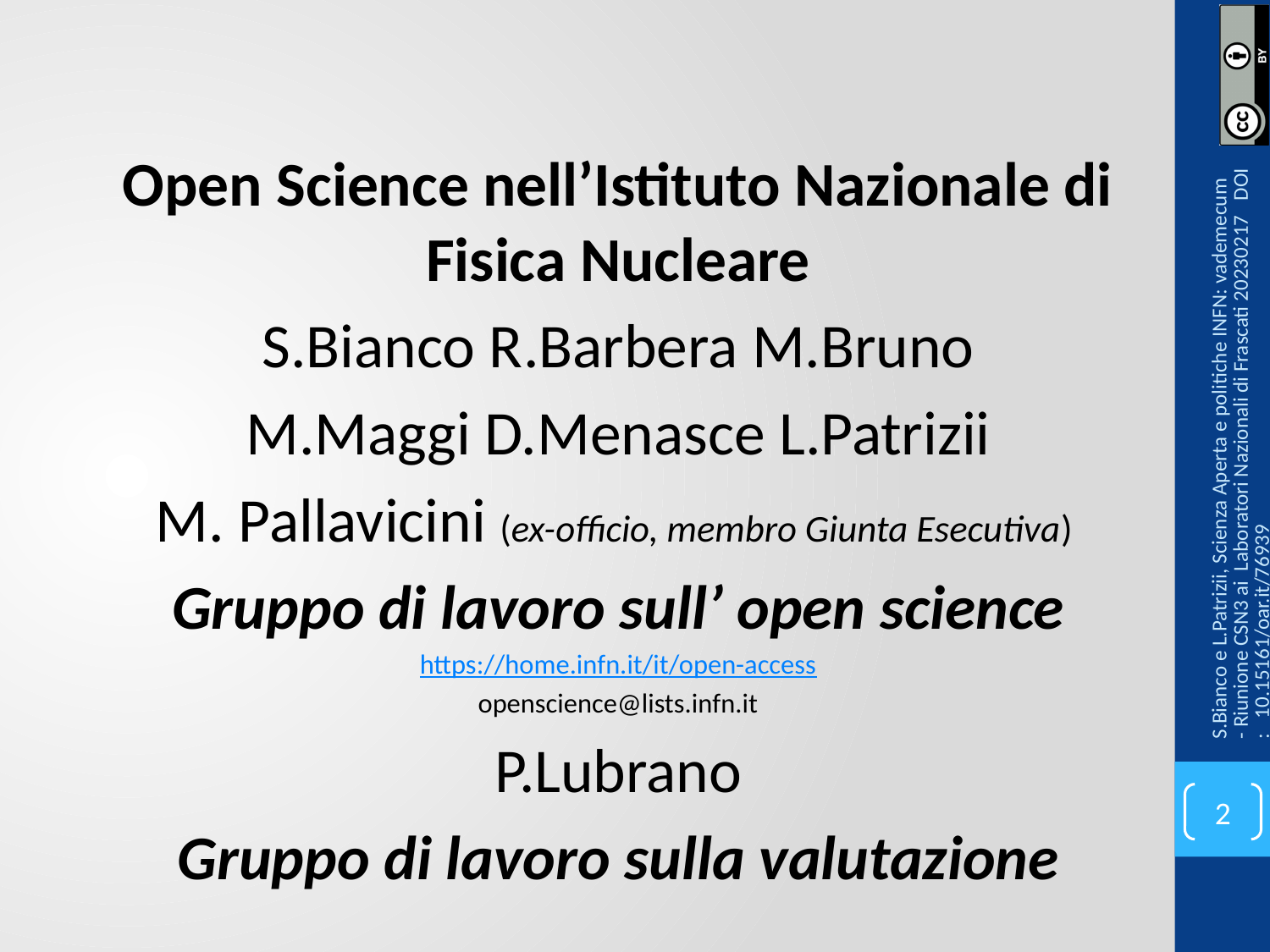

Open Science nell’Istituto Nazionale di Fisica Nucleare
S.Bianco R.Barbera M.Bruno
M.Maggi D.Menasce L.Patrizii
M. Pallavicini (ex-officio, membro Giunta Esecutiva)
Gruppo di lavoro sull’ open science
https://home.infn.it/it/open-access
openscience@lists.infn.it
P.Lubrano
Gruppo di lavoro sulla valutazione

S.Bianco e L.Patrizii, Scienza Aperta e politiche INFN: vademecum   - Riunione CSN3 ai  Laboratori Nazionali di Frascati 20230217   DOI:   10.15161/oar.it/76939
2